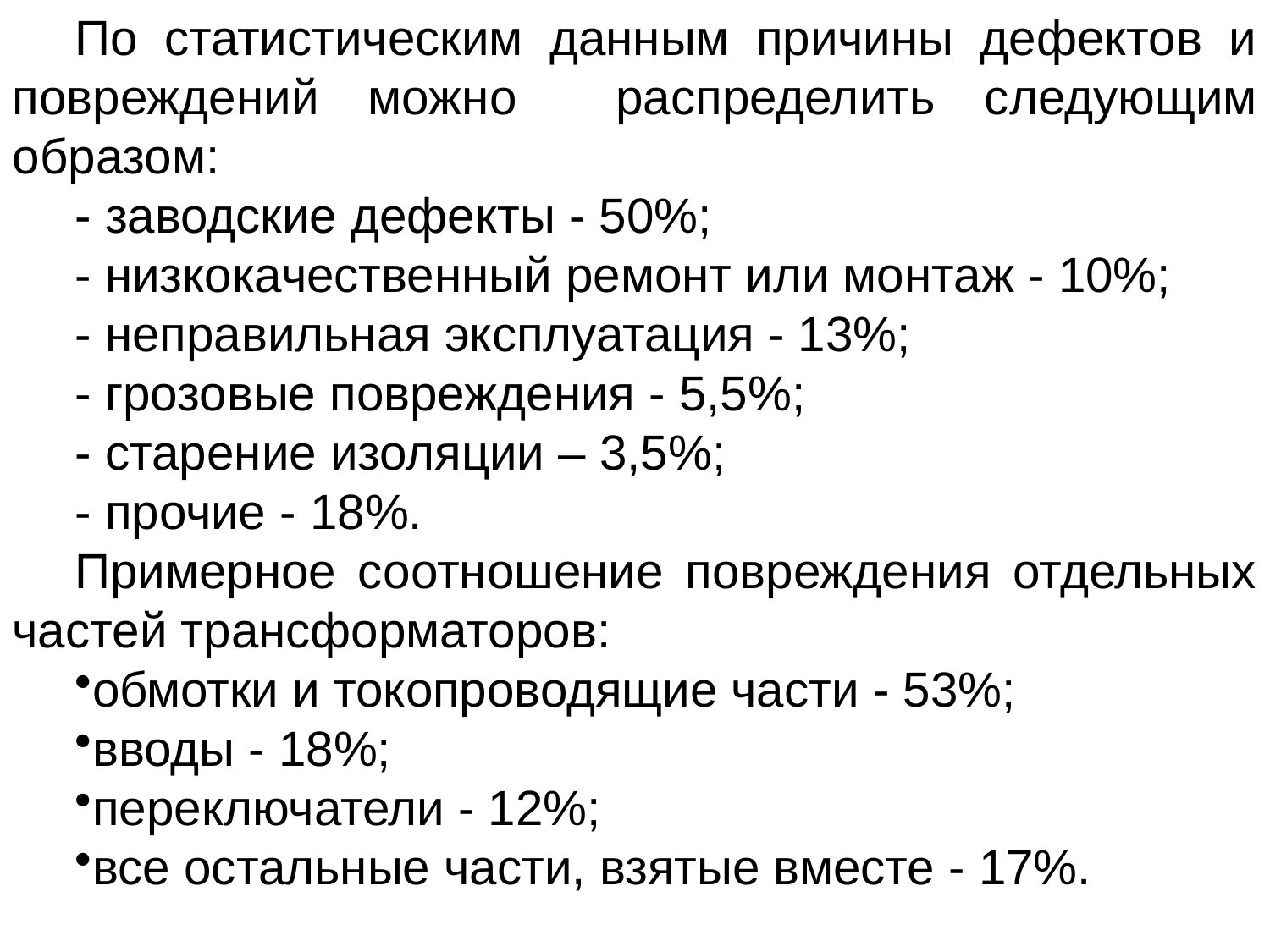

По статистическим данным причины дефектов и повреждений можно  распределить следующим образом:
- заводские дефекты - 50%;
- низкокачественный ремонт или монтаж - 10%;
- неправильная эксплуатация - 13%;
- грозовые повреждения - 5,5%;
- старение изоляции – 3,5%;
- прочие - 18%.
Примерное соотношение повреждения отдельных частей трансформаторов:
обмотки и токопроводящие части - 53%;
вводы - 18%;
переключатели - 12%;
все остальные части, взятые вместе - 17%.